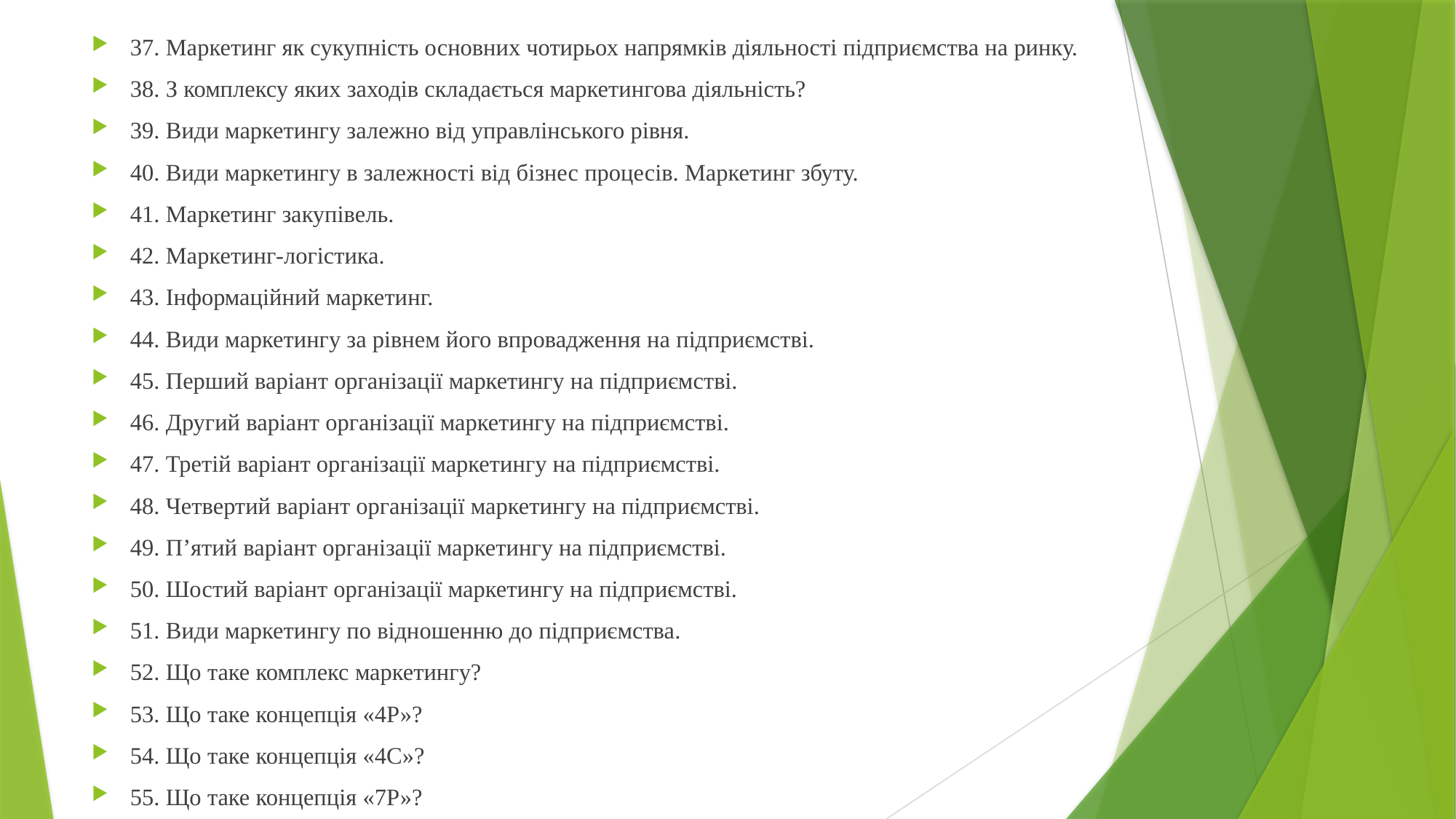

37. Маркетинг як сукупність основних чотирьох напрямків діяльності підприємства на ринку.
38. З комплексу яких заходів складається маркетингова діяльність?
39. Види маркетингу залежно від управлінського рівня.
40. Види маркетингу в залежності від бізнес процесів. Маркетинг збуту.
41. Маркетинг закупівель.
42. Маркетинг-логістика.
43. Інформаційний маркетинг.
44. Види маркетингу за рівнем його впровадження на підприємстві.
45. Перший варіант організації маркетингу на підприємстві.
46. Другий варіант організації маркетингу на підприємстві.
47. Третій варіант організації маркетингу на підприємстві.
48. Четвертий варіант організації маркетингу на підприємстві.
49. П’ятий варіант організації маркетингу на підприємстві.
50. Шостий варіант організації маркетингу на підприємстві.
51. Види маркетингу по відношенню до підприємства.
52. Що таке комплекс маркетингу?
53. Що таке концепція «4Р»?
54. Що таке концепція «4С»?
55. Що таке концепція «7Р»?